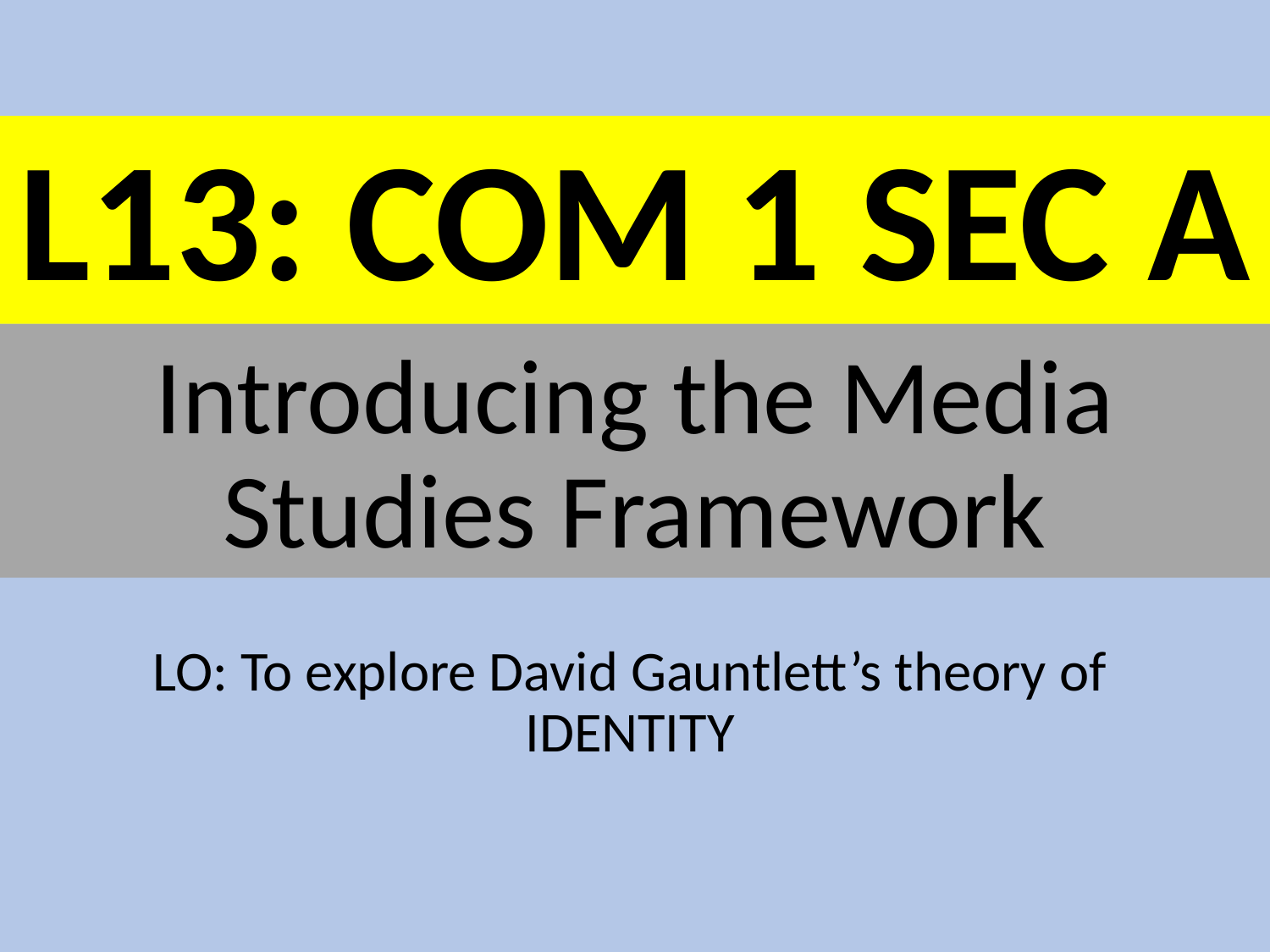

L13: COM 1 SEC A
# Introducing the Media Studies Framework
LO: To explore David Gauntlett’s theory of IDENTITY